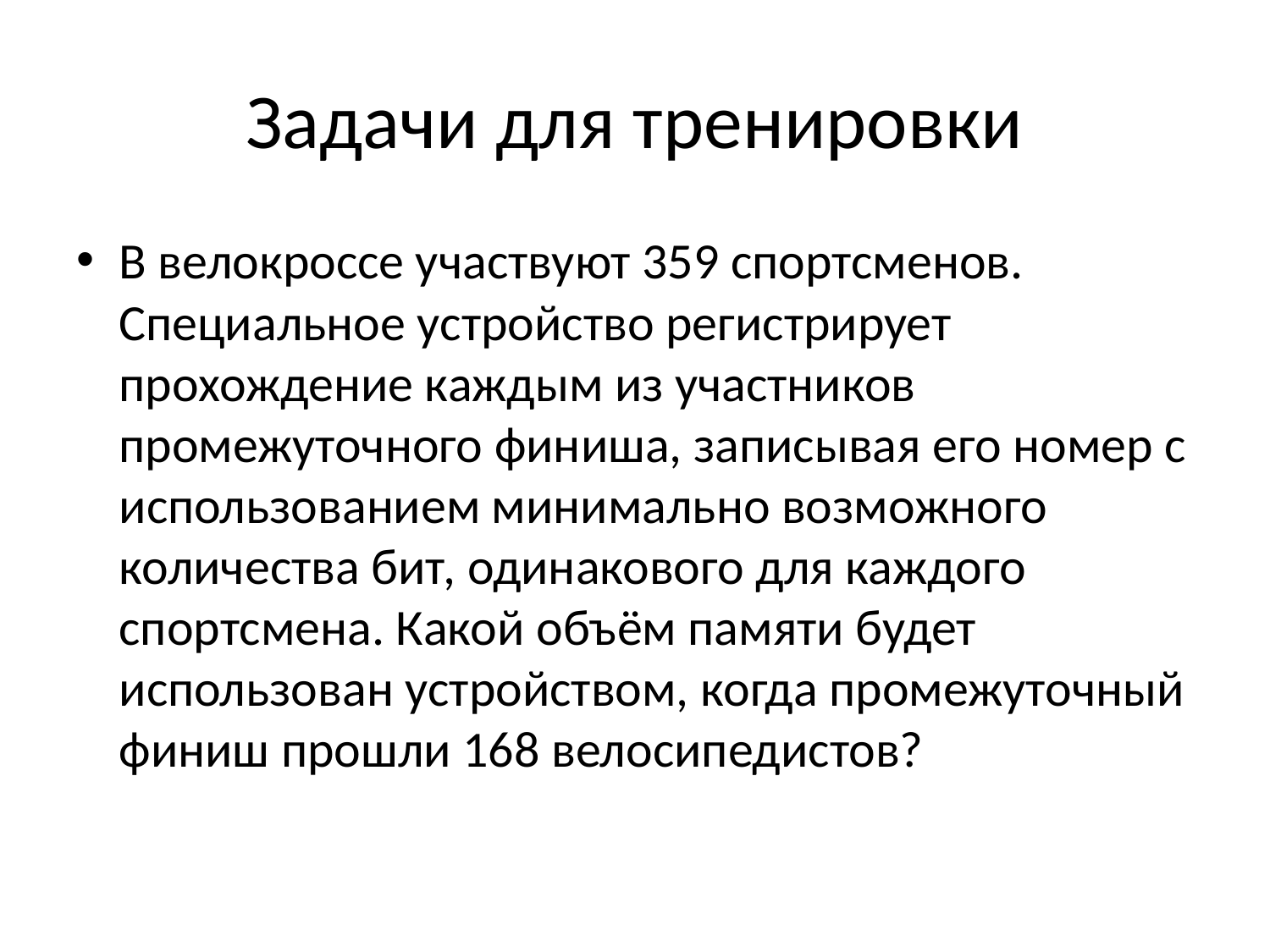

# Задачи для тренировки
В велокроссе участвуют 359 спортсменов. Специальное устройство регистрирует прохождение каждым из участников промежуточного финиша, записывая его номер с использованием минимально возможного количества бит, одинакового для каждого спортсмена. Какой объём памяти будет использован устройством, когда промежуточный финиш прошли 168 велосипедистов?